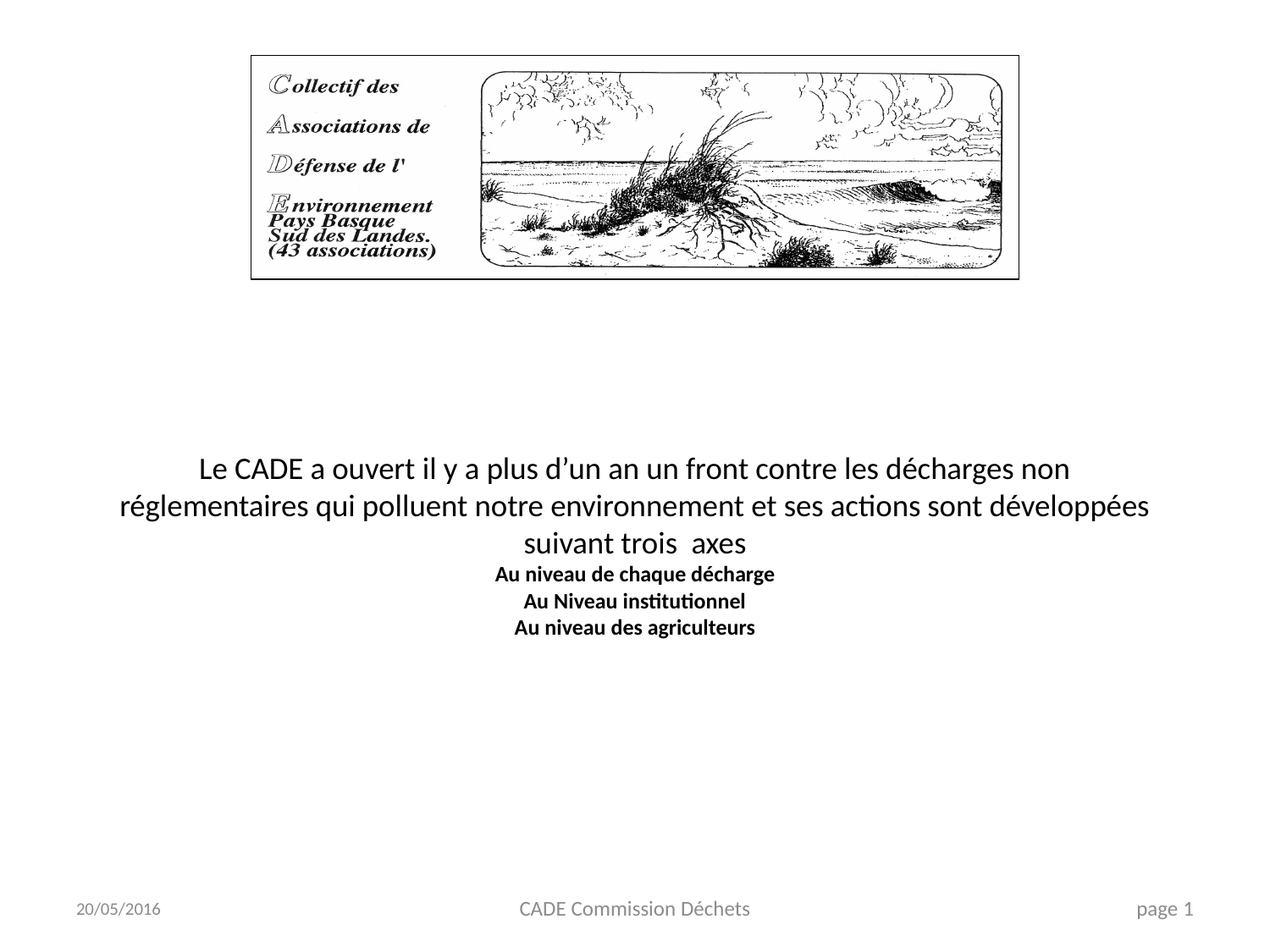

# Le CADE a ouvert il y a plus d’un an un front contre les décharges non réglementaires qui polluent notre environnement et ses actions sont développées suivant trois  axes Au niveau de chaque décharge Au Niveau institutionnel Au niveau des agriculteurs
20/05/2016
CADE Commission Déchets
page 1